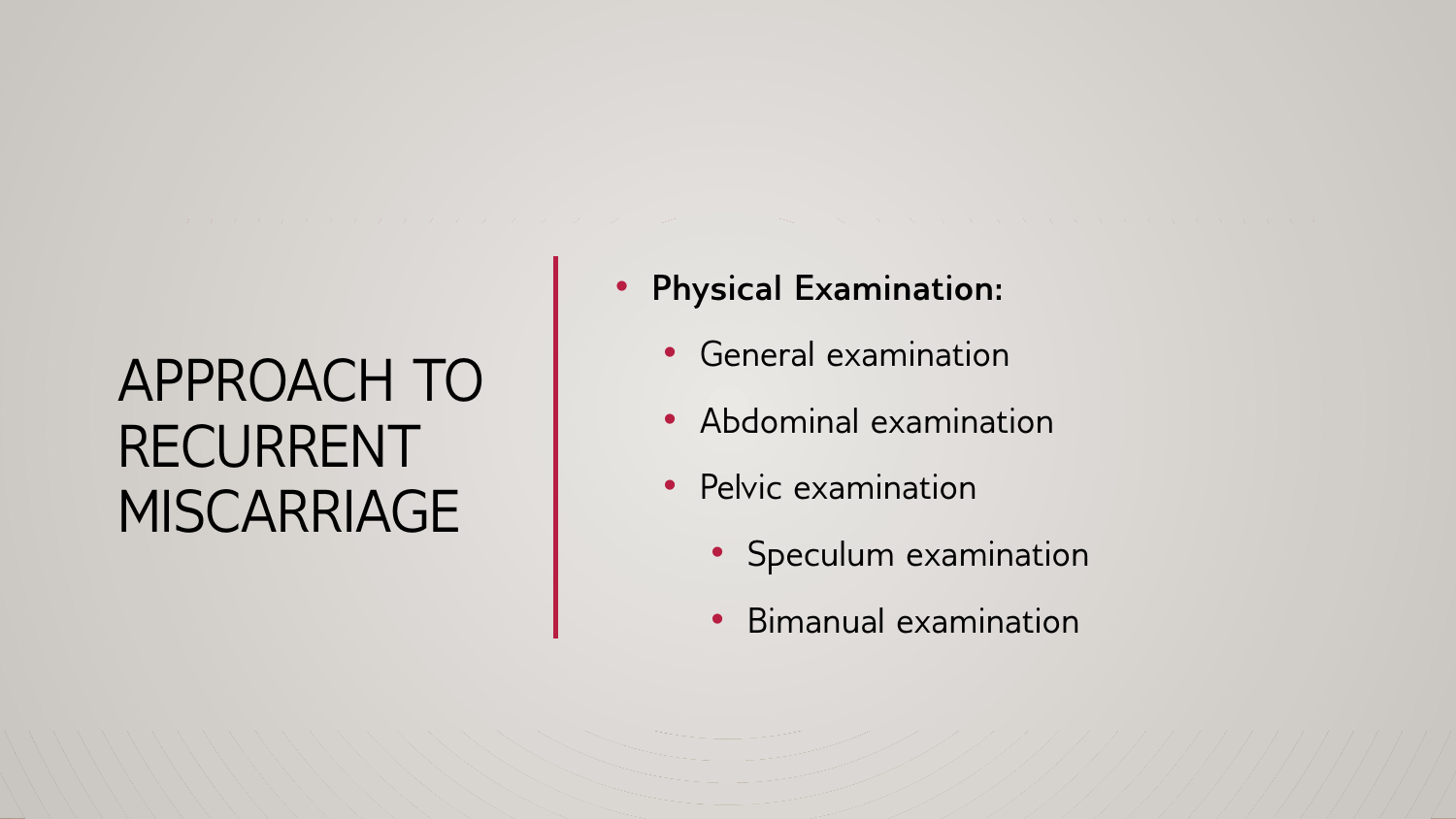

# APPROACH TO RECURRENT MISCARRIAGE
Physical Examination:
General examination
Abdominal examination
Pelvic examination
Speculum examination
Bimanual examination